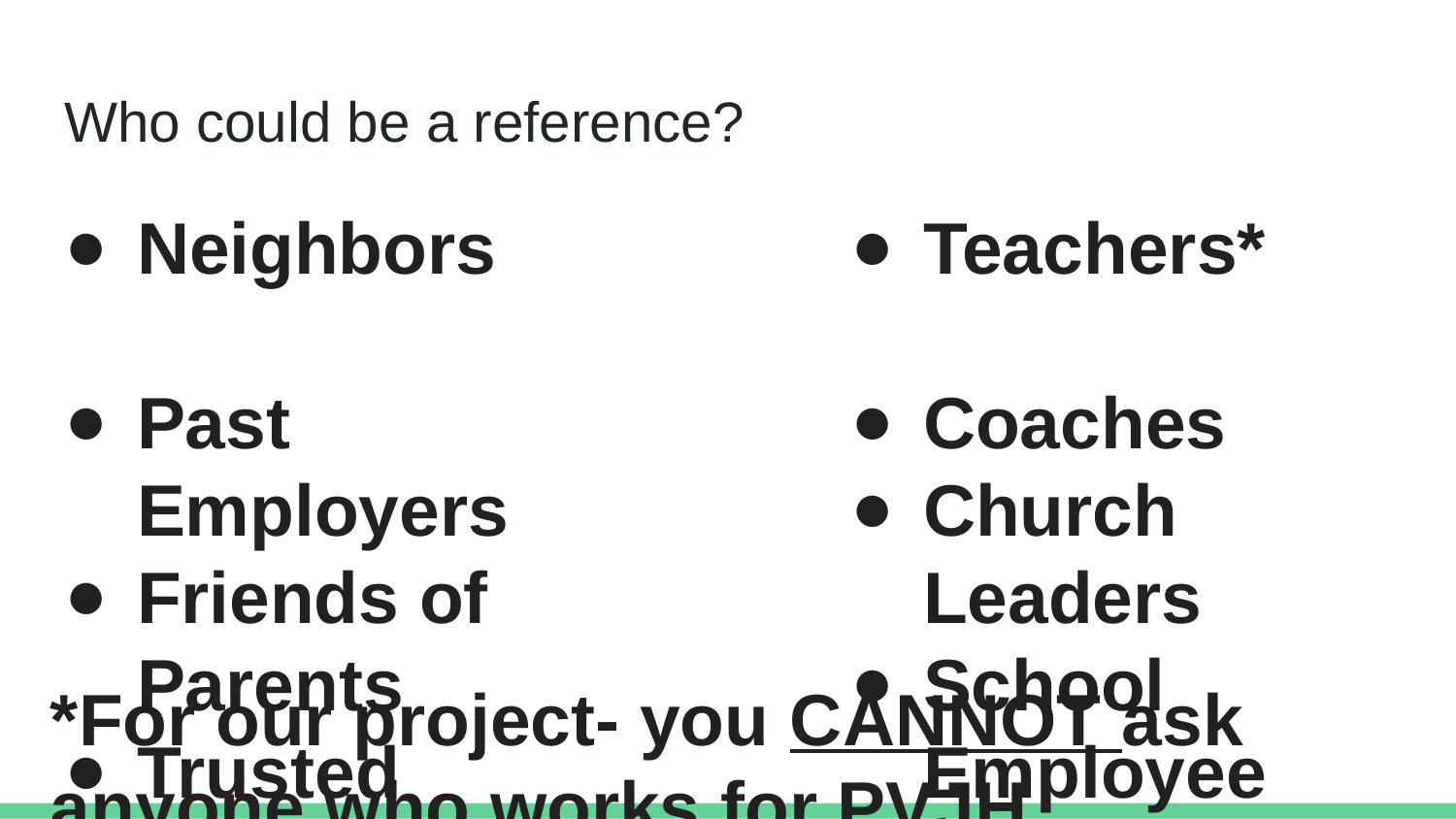

# Who could be a reference?
Neighbors
Past Employers
Friends of Parents
Trusted Adult
Teachers*
Coaches
Church Leaders
School Employee*
*For our project- you CANNOT ask anyone who works for PVJH